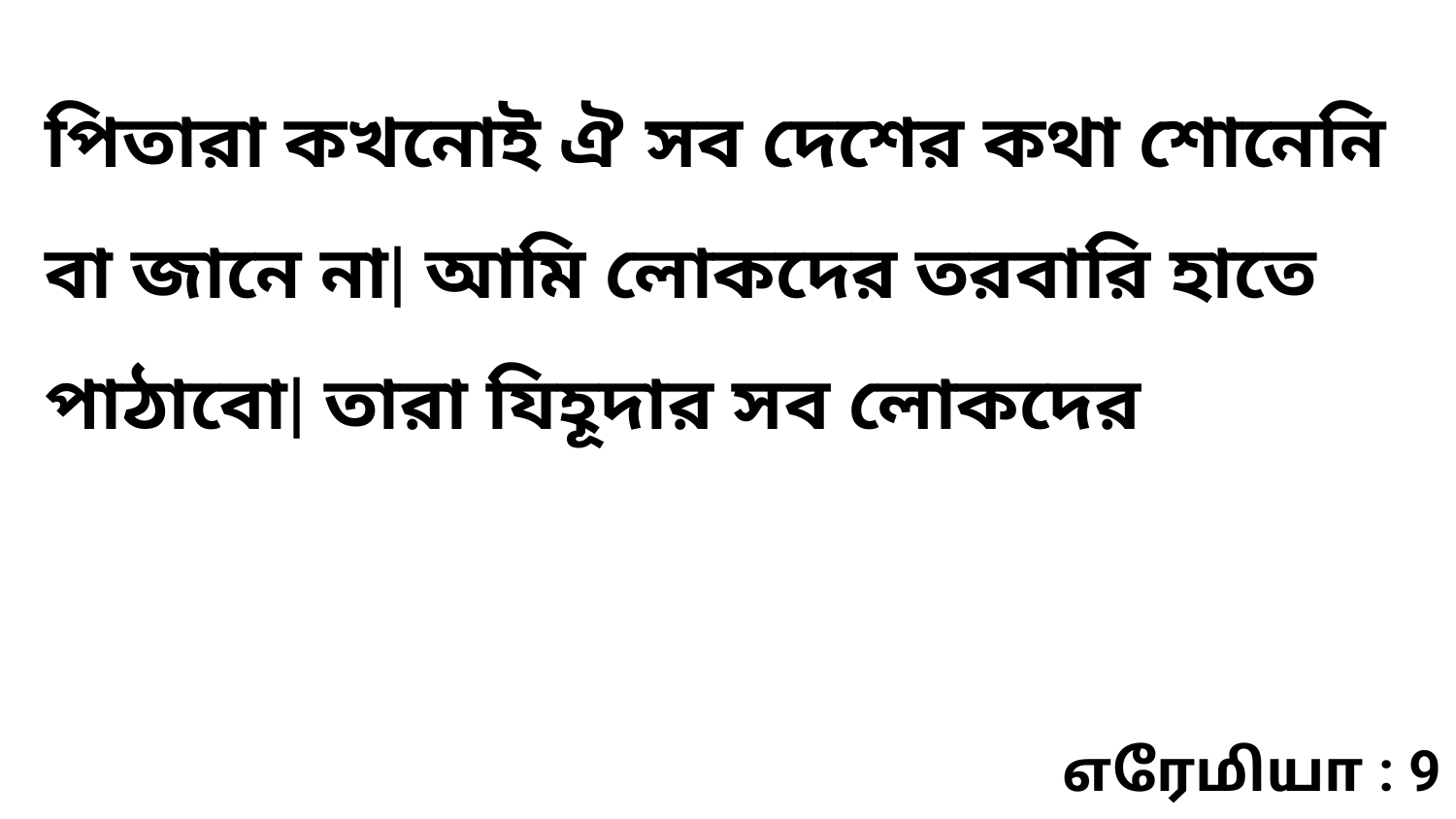

পিতারা কখনোই ঐ সব দেশের কথা শোনেনি বা জানে না| আমি লোকদের তরবারি হাতে পাঠাবো| তারা যিহূদার সব লোকদের
எரேமியா : 9